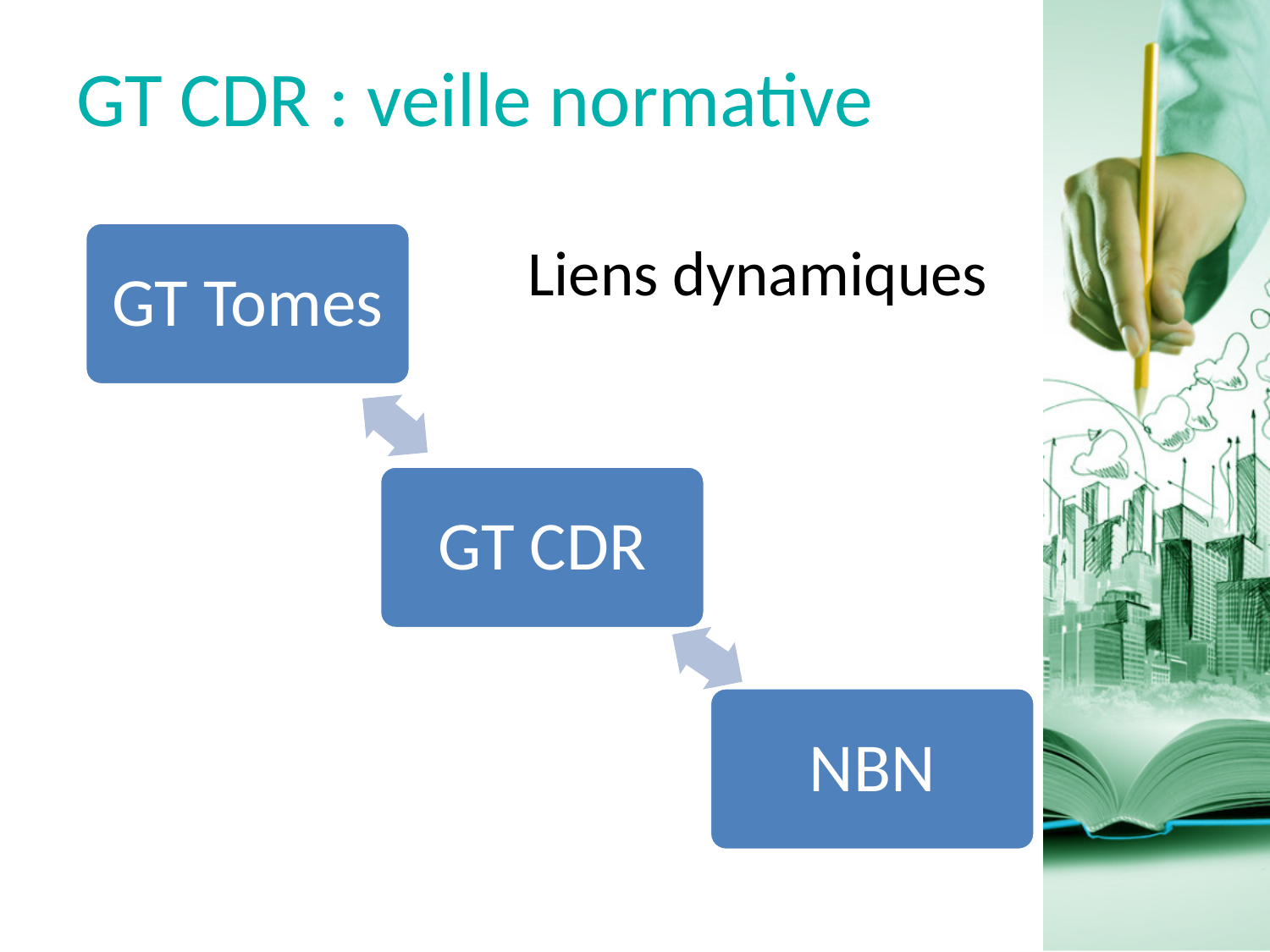

# GT CDR : veille normative
GT Tomes

NBN

GT CDR

Liens dynamiques